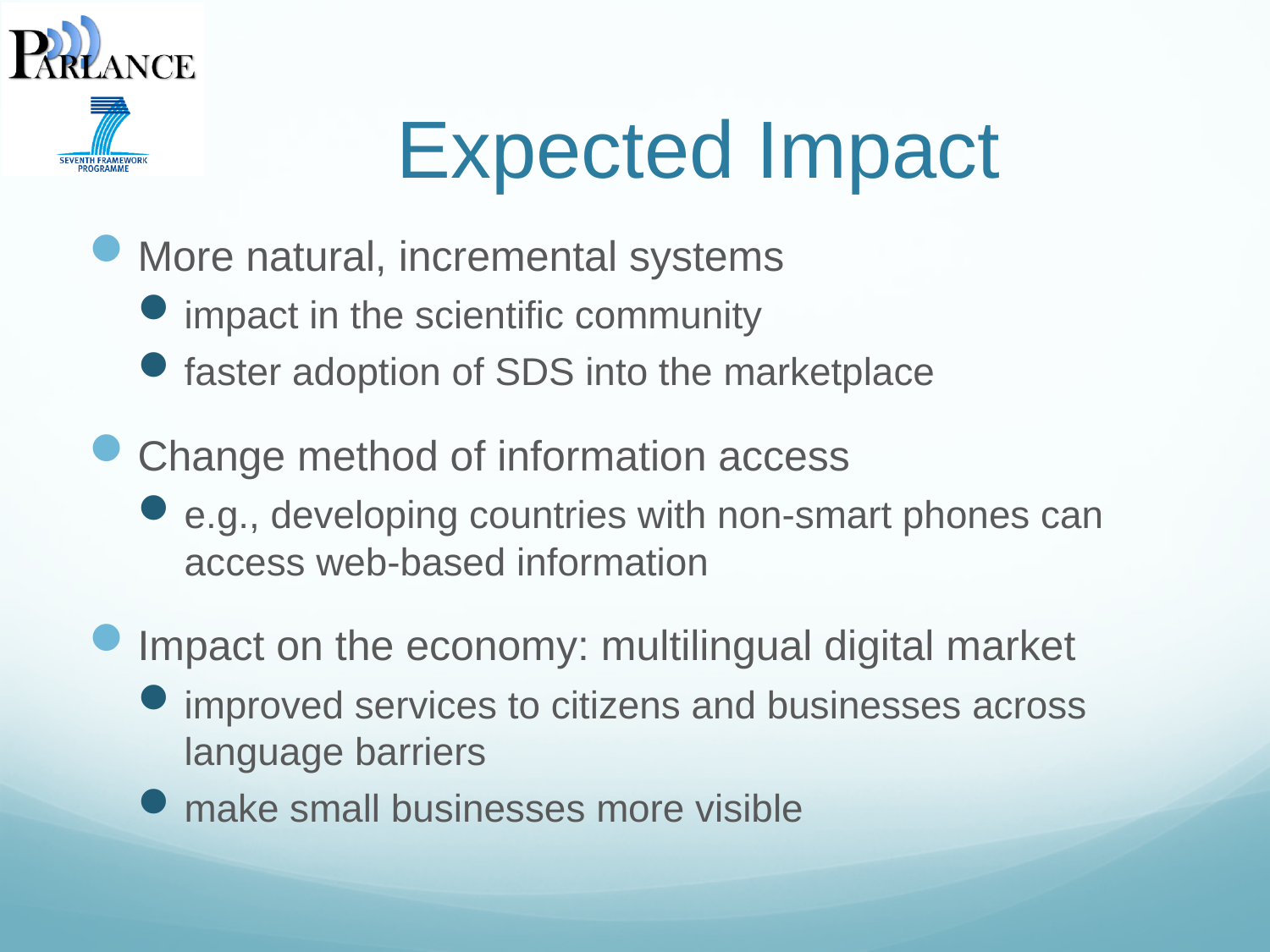

# Expected Impact
More natural, incremental systems
impact in the scientific community
faster adoption of SDS into the marketplace
Change method of information access
e.g., developing countries with non-smart phones can access web-based information
Impact on the economy: multilingual digital market
improved services to citizens and businesses across language barriers
make small businesses more visible